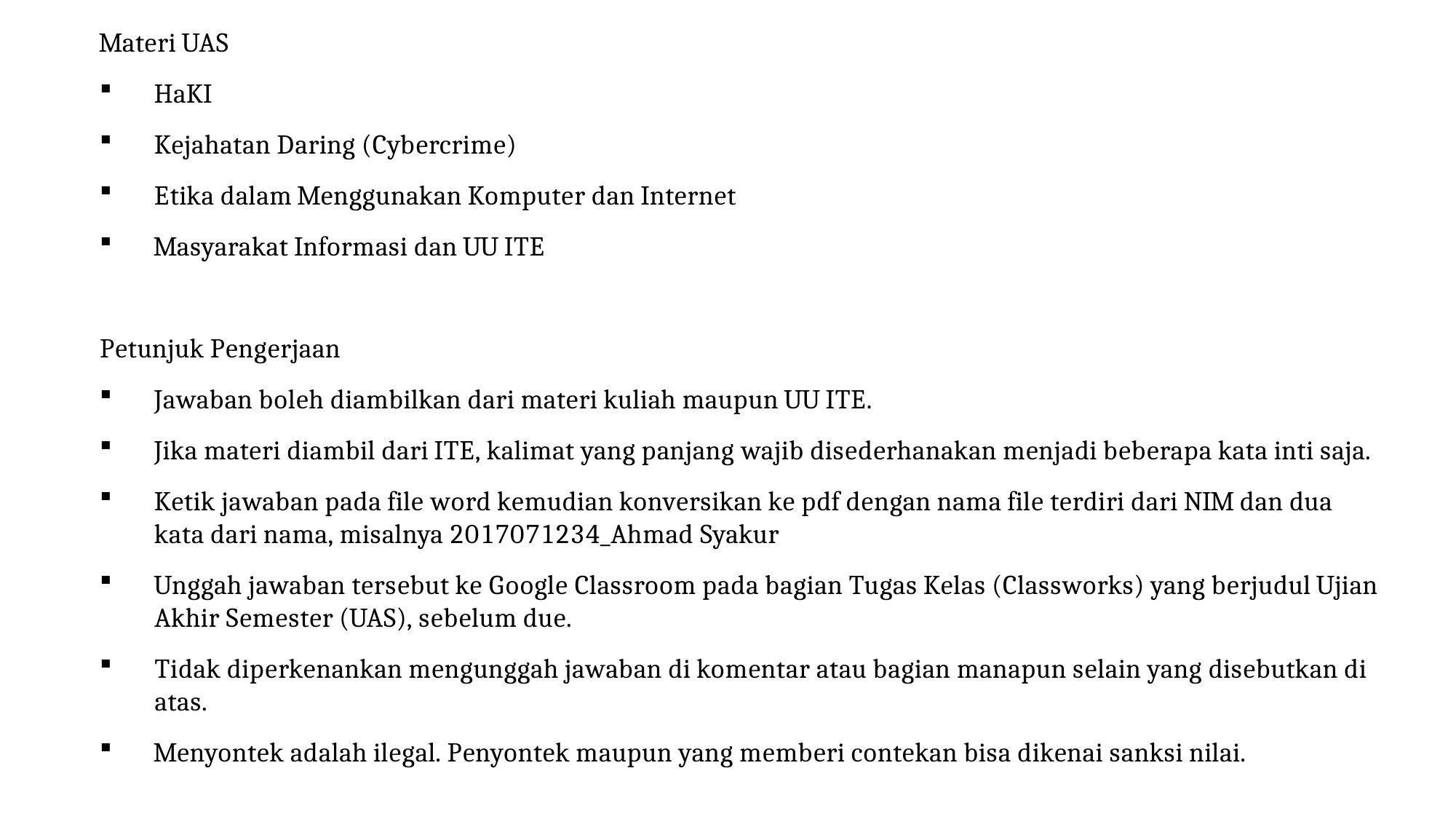

Materi UAS
HaKI
Kejahatan Daring (Cybercrime)
Etika dalam Menggunakan Komputer dan Internet
Masyarakat Informasi dan UU ITE

Petunjuk Pengerjaan
Jawaban boleh diambilkan dari materi kuliah maupun UU ITE.
Jika materi diambil dari ITE, kalimat yang panjang wajib disederhanakan menjadi beberapa kata inti saja.
Ketik jawaban pada file word kemudian konversikan ke pdf dengan nama file terdiri dari NIM dan dua kata dari nama, misalnya 2017071234_Ahmad Syakur
Unggah jawaban tersebut ke Google Classroom pada bagian Tugas Kelas (Classworks) yang berjudul Ujian Akhir Semester (UAS), sebelum due.
Tidak diperkenankan mengunggah jawaban di komentar atau bagian manapun selain yang disebutkan di atas.
Menyontek adalah ilegal. Penyontek maupun yang memberi contekan bisa dikenai sanksi nilai.